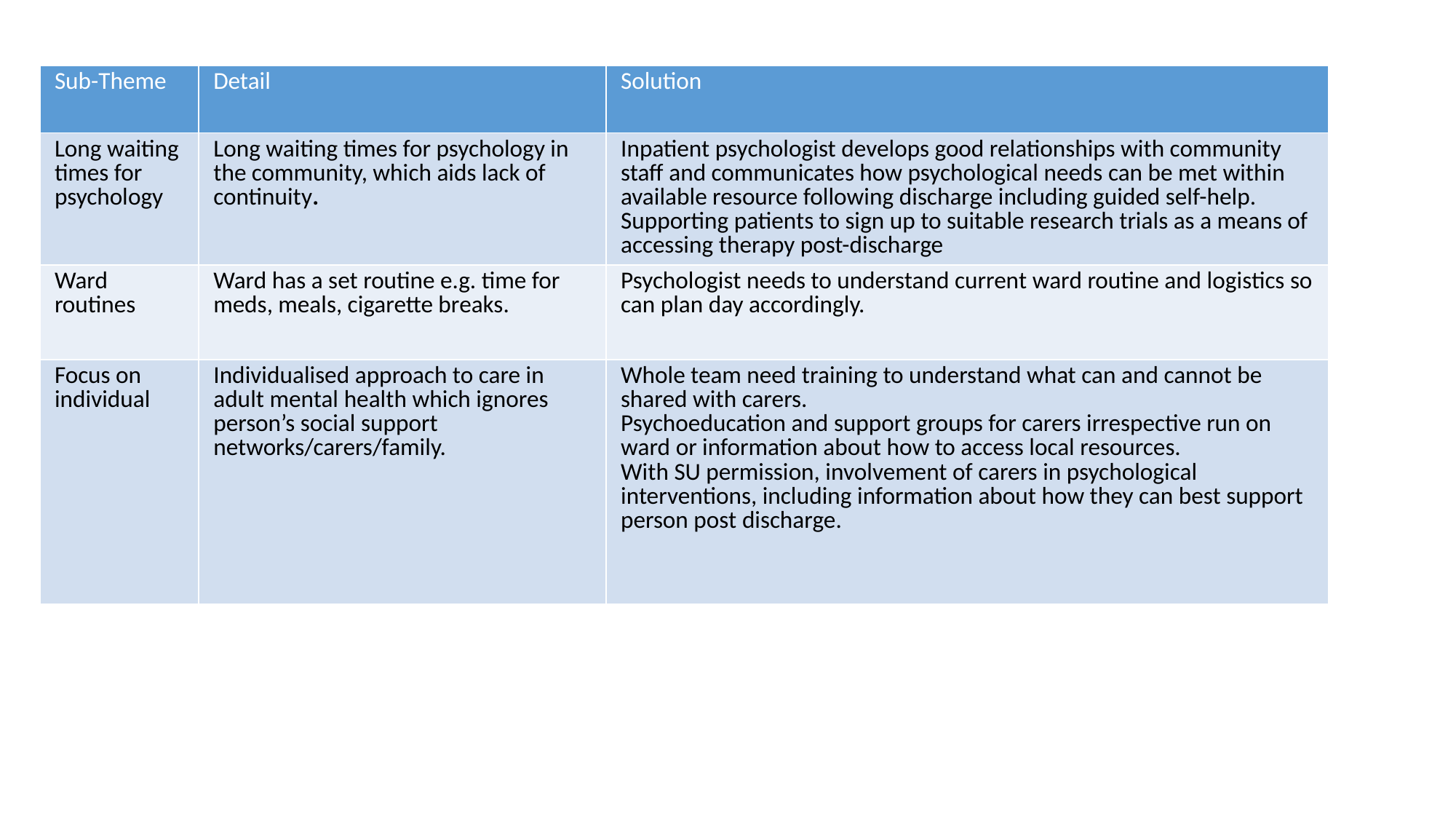

| Sub-Theme | Detail | Solution |
| --- | --- | --- |
| Long waiting times for psychology | Long waiting times for psychology in the community, which aids lack of continuity. | Inpatient psychologist develops good relationships with community staff and communicates how psychological needs can be met within available resource following discharge including guided self-help. Supporting patients to sign up to suitable research trials as a means of accessing therapy post-discharge |
| Ward routines | Ward has a set routine e.g. time for meds, meals, cigarette breaks. | Psychologist needs to understand current ward routine and logistics so can plan day accordingly. |
| Focus on individual | Individualised approach to care in adult mental health which ignores person’s social support networks/carers/family. | Whole team need training to understand what can and cannot be shared with carers. Psychoeducation and support groups for carers irrespective run on ward or information about how to access local resources. With SU permission, involvement of carers in psychological interventions, including information about how they can best support person post discharge. |